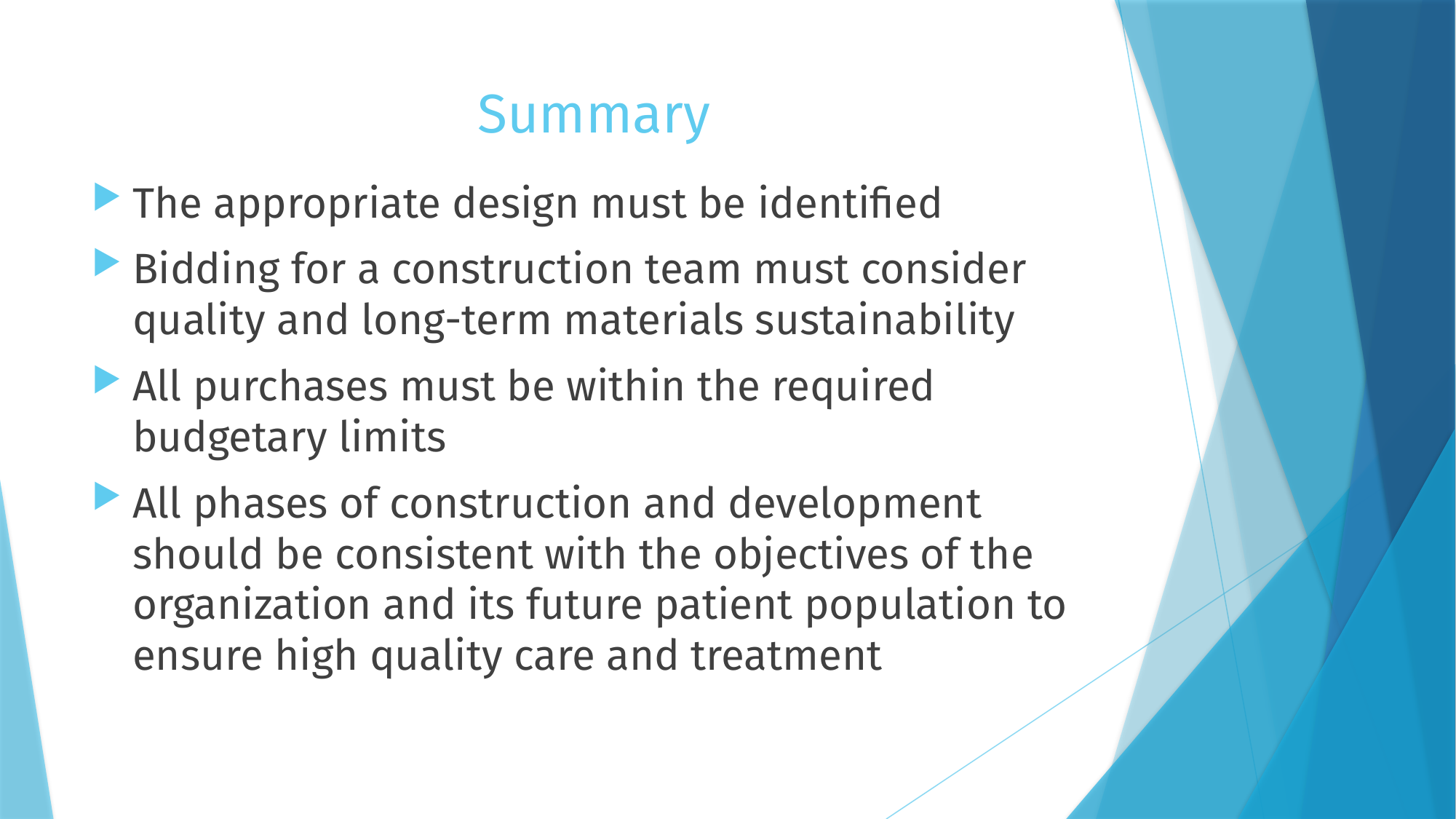

# Summary
The appropriate design must be identified
Bidding for a construction team must consider quality and long-term materials sustainability
All purchases must be within the required budgetary limits
All phases of construction and development should be consistent with the objectives of the organization and its future patient population to ensure high quality care and treatment